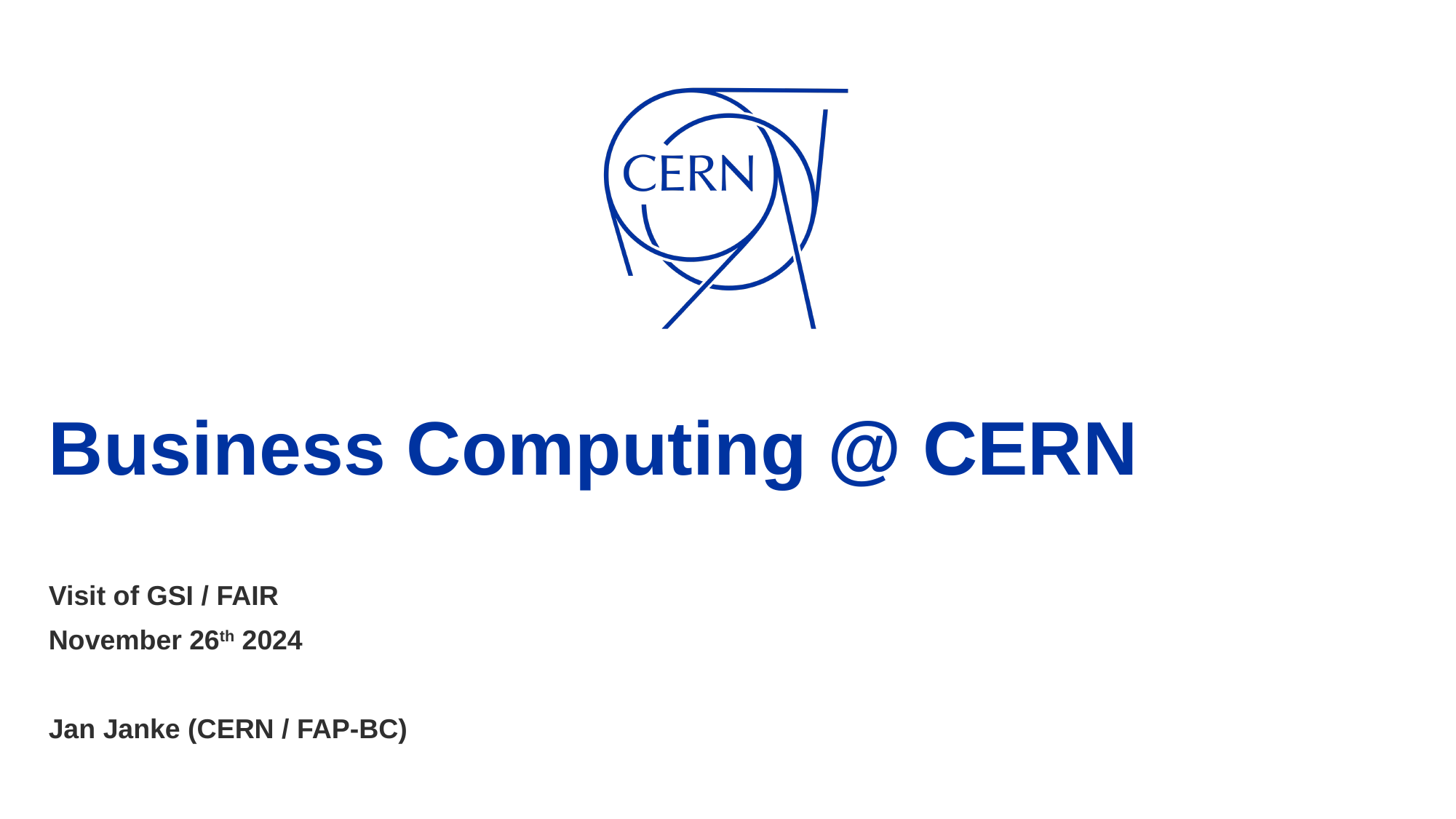

# Business Computing @ CERN
Visit of GSI / FAIR
November 26th 2024

Jan Janke (CERN / FAP-BC)